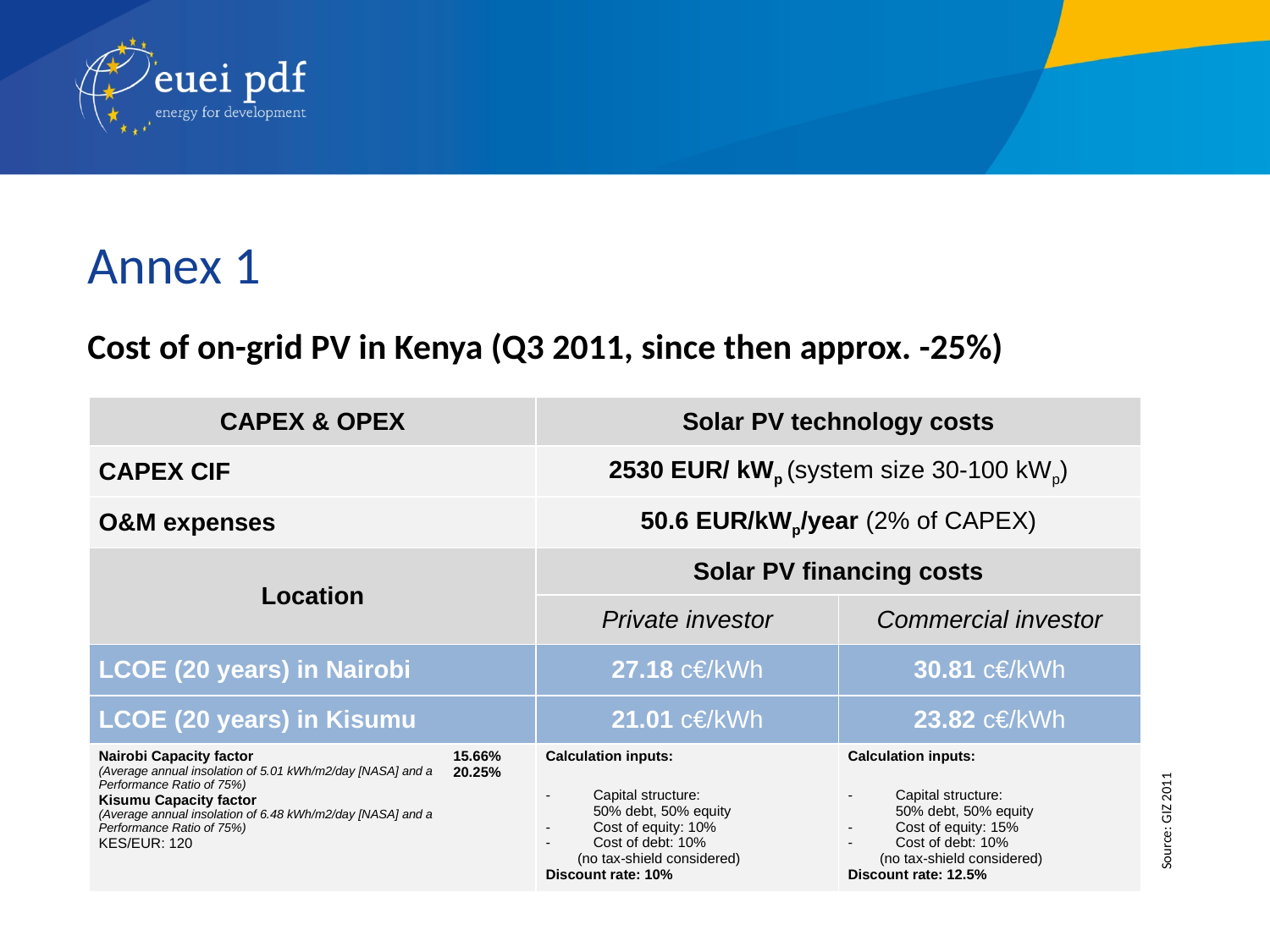

# Annex 1
Cost of on-grid PV in Kenya (Q3 2011, since then approx. -25%)
| CAPEX & OPEX |  | Solar PV technology costs |  |
| --- | --- | --- | --- |
| CAPEX CIF |  | 2530 EUR/ kWp (system size 30-100 kWp) |  |
| O&M expenses |  | 50.6 EUR/kWp/year (2% of CAPEX) |  |
| Location |  | Solar PV financing costs |  |
|  |  | Private investor | Commercial investor |
| LCOE (20 years) in Nairobi |  | 27.18 c€/kWh | 30.81 c€/kWh |
| LCOE (20 years) in Kisumu |  | 21.01 c€/kWh | 23.82 c€/kWh |
| Nairobi Capacity factor (Average annual insolation of 5.01 kWh/m2/day [NASA] and a Performance Ratio of 75%) Kisumu Capacity factor (Average annual insolation of 6.48 kWh/m2/day [NASA] and a Performance Ratio of 75%) KES/EUR: 120 | 15.66% 20.25% | Calculation inputs: Capital structure: 50% debt, 50% equity Cost of equity: 10% Cost of debt: 10% (no tax-shield considered) Discount rate: 10% | Calculation inputs: Capital structure: 50% debt, 50% equity Cost of equity: 15% Cost of debt: 10% (no tax-shield considered) Discount rate: 12.5% |
Source: GIZ 2011

Brussels, 29 January 2013
page 42